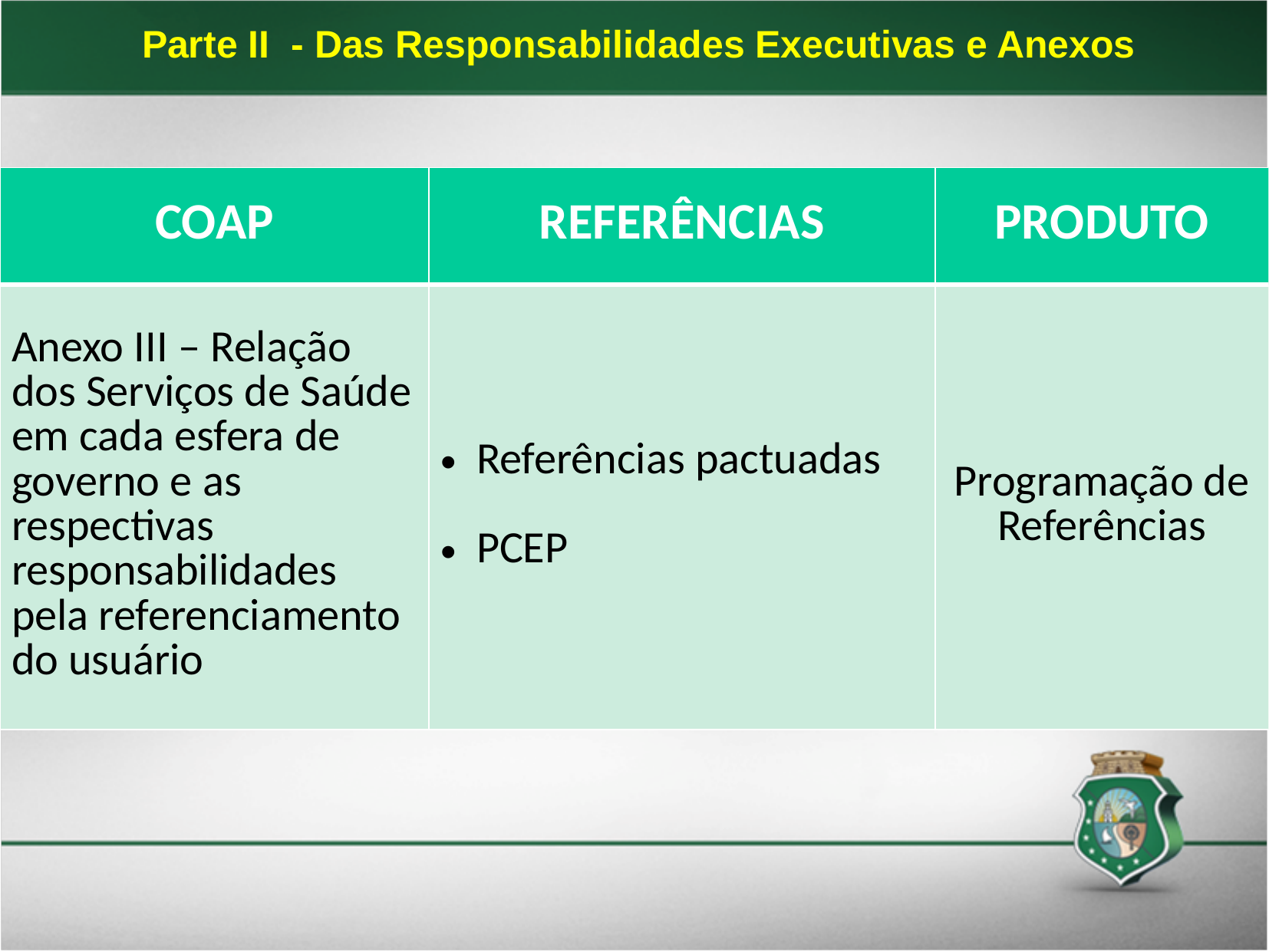

Parte II  - Das Responsabilidades Executivas e Anexos
| COAP | REFERÊNCIAS | PRODUTO |
| --- | --- | --- |
| Anexo III – Relação dos Serviços de Saúde em cada esfera de governo e as respectivas responsabilidades pela referenciamento do usuário | Referências pactuadas PCEP | Programação de Referências |